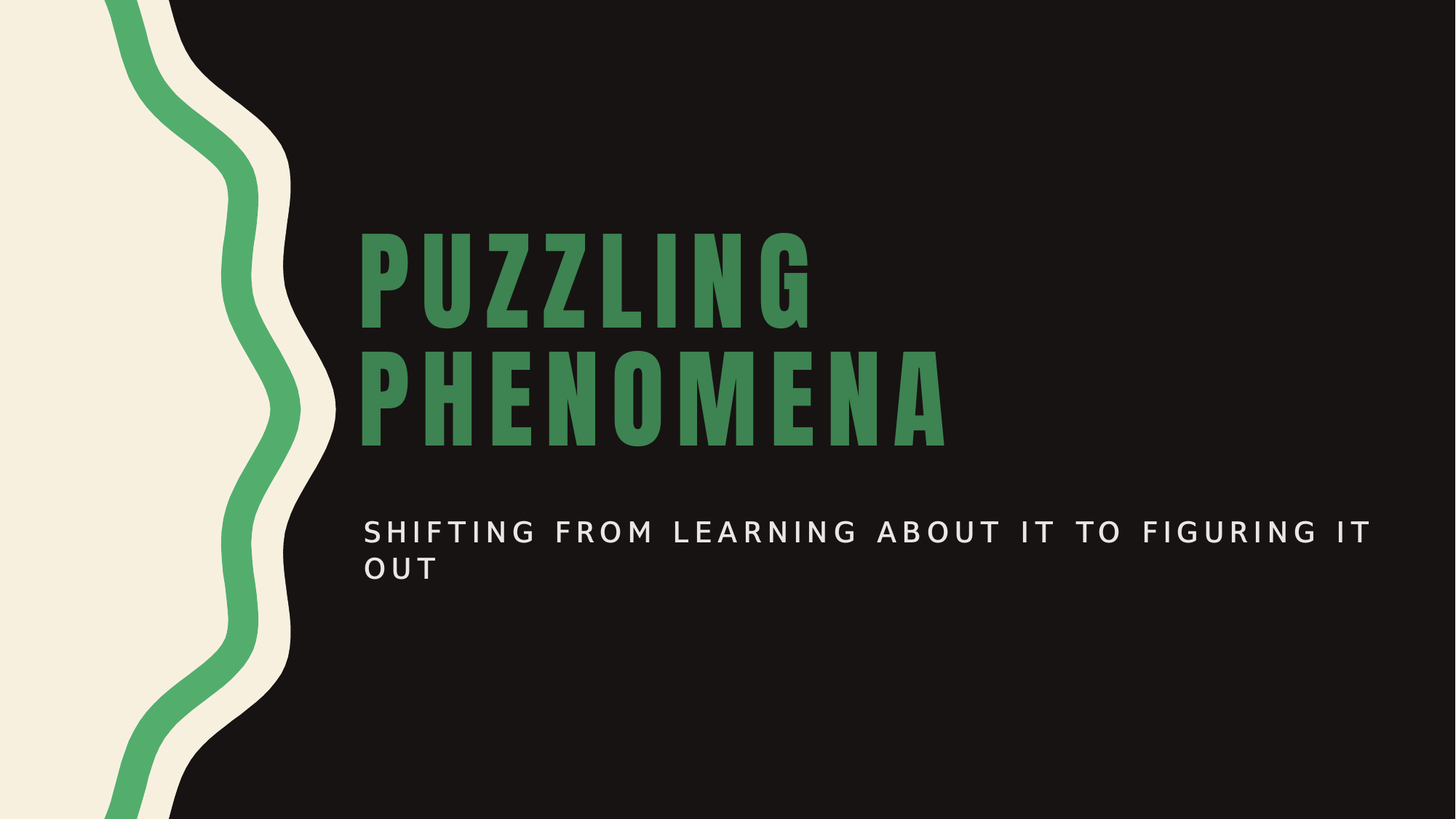

# Puzzling phenomena
Shifting from learning about it to figuring it out